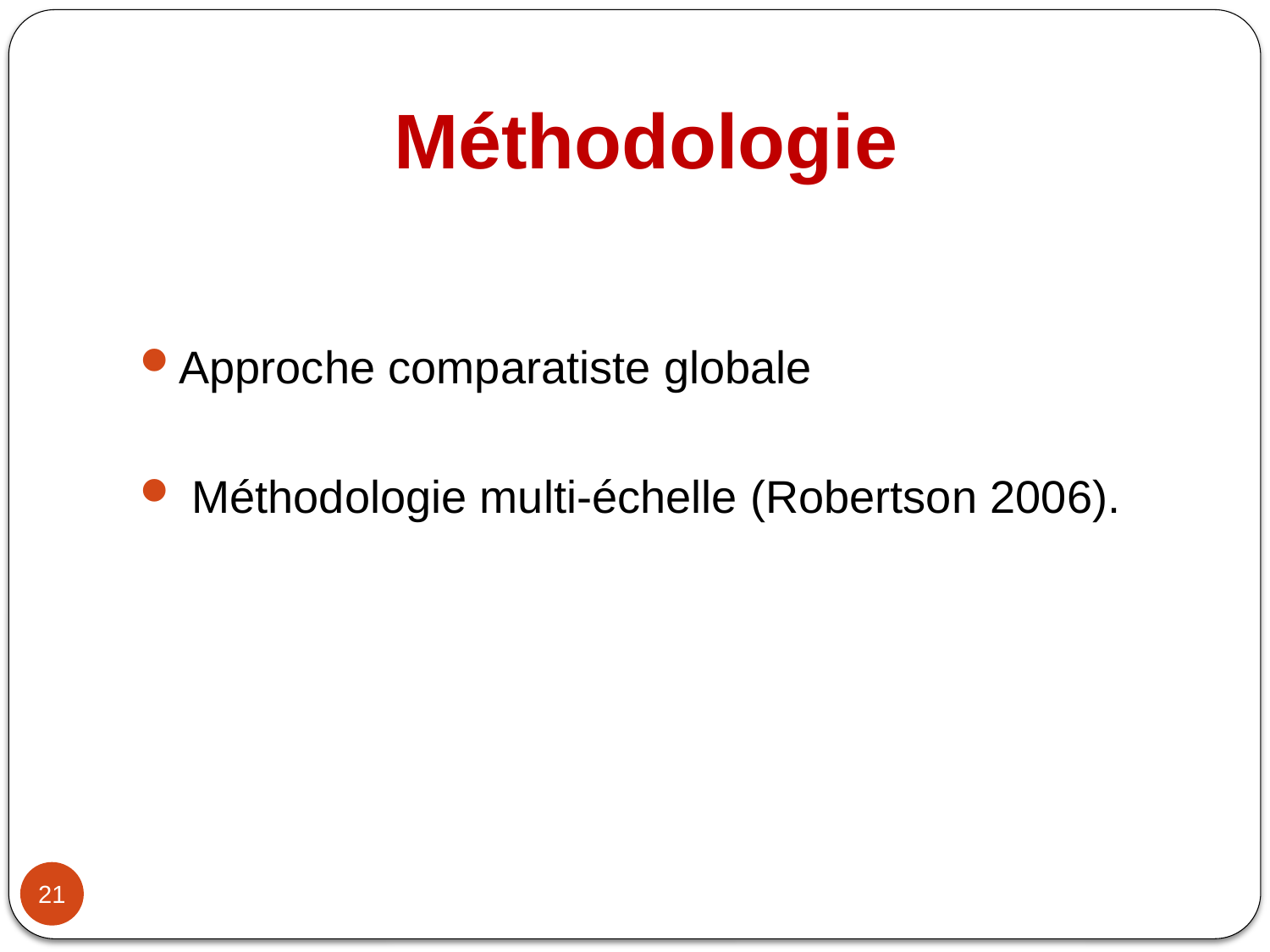

# Méthodologie

Approche comparatiste globale

 Méthodologie multi-échelle (Robertson 2006).

21